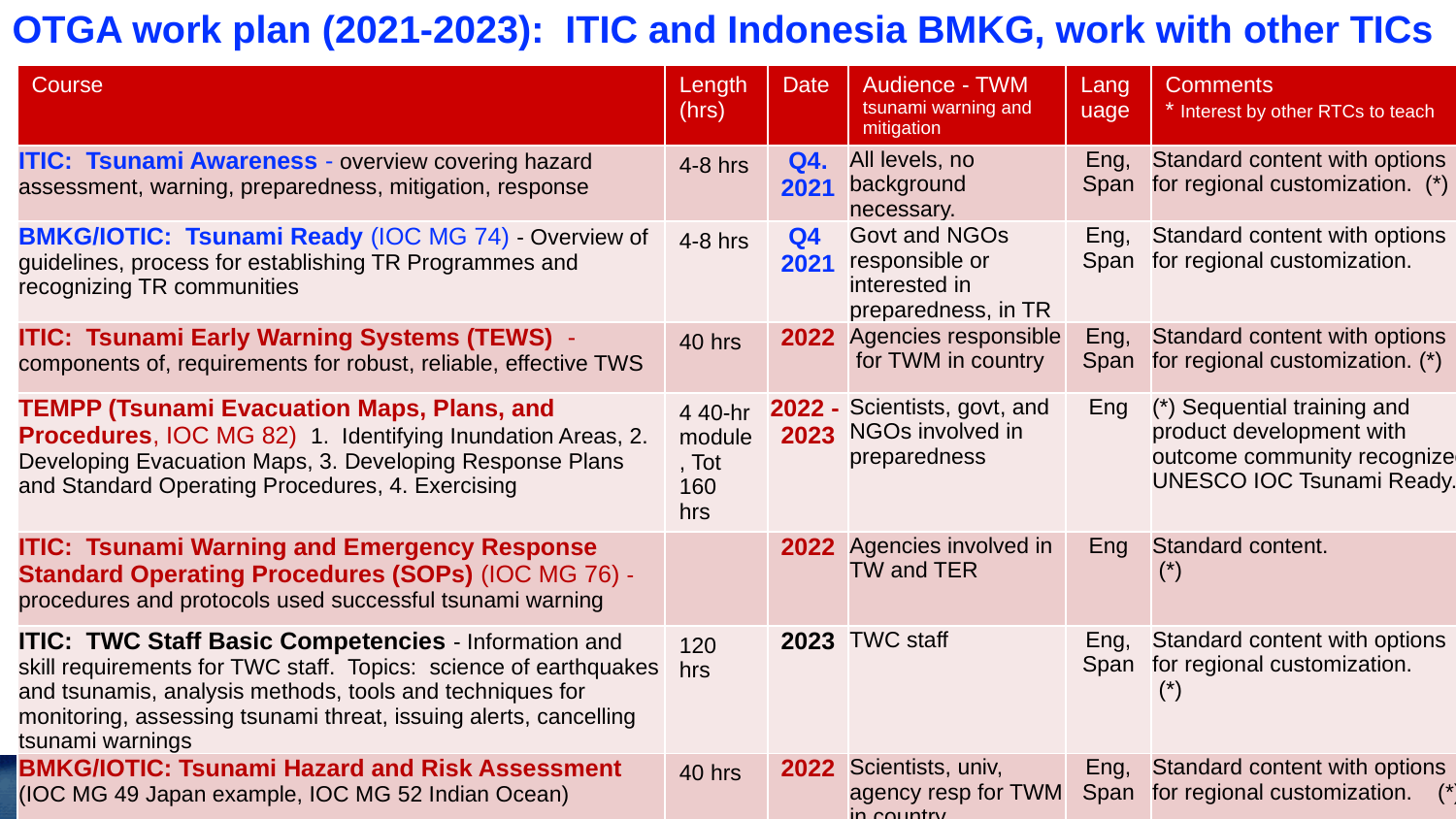

# OTGA work plan (2021-2023):  ITIC and Indonesia BMKG, work with other TICs
| Course | Length (hrs) | Date | Audience - TWM tsunami warning and mitigation | Language | Comments \* Interest by other RTCs to teach |
| --- | --- | --- | --- | --- | --- |
| ITIC: Tsunami Awareness - overview covering hazard assessment, warning, preparedness, mitigation, response | 4-8 hrs | Q4. 2021 | All levels, no background necessary. | Eng, Span | Standard content with options for regional customization. (\*) |
| BMKG/IOTIC: Tsunami Ready (IOC MG 74) - Overview of guidelines, process for establishing TR Programmes and recognizing TR communities | 4-8 hrs | Q4 2021 | Govt and NGOs responsible or interested in preparedness, in TR | Eng, Span | Standard content with options for regional customization. |
| ITIC: Tsunami Early Warning Systems (TEWS) - components of, requirements for robust, reliable, effective TWS | 40 hrs | 2022 | Agencies responsible for TWM in country | Eng, Span | Standard content with options for regional customization. (\*) |
| TEMPP (Tsunami Evacuation Maps, Plans, and Procedures, IOC MG 82) 1. Identifying Inundation Areas, 2. Developing Evacuation Maps, 3. Developing Response Plans and Standard Operating Procedures, 4. Exercising | 4 40-hr module, Tot 160 hrs | 2022 - 2023 | Scientists, govt, and NGOs involved in preparedness | Eng | (\*) Sequential training and product development with outcome community recognized UNESCO IOC Tsunami Ready. |
| ITIC: Tsunami Warning and Emergency Response Standard Operating Procedures (SOPs) (IOC MG 76) - procedures and protocols used successful tsunami warning |  | 2022 | Agencies involved in TW and TER | Eng | Standard content. (\*) |
| ITIC: TWC Staff Basic Competencies - Information and skill requirements for TWC staff. Topics: science of earthquakes and tsunamis, analysis methods, tools and techniques for monitoring, assessing tsunami threat, issuing alerts, cancelling tsunami warnings | 120 hrs | 2023 | TWC staff | Eng, Span | Standard content with options for regional customization. (\*) |
| BMKG/IOTIC: Tsunami Hazard and Risk Assessment (IOC MG 49 Japan example, IOC MG 52 Indian Ocean) | 40 hrs | 2022 | Scientists, univ, agency resp for TWM in country | Eng, Span | Standard content with options for regional customization. (\*) |